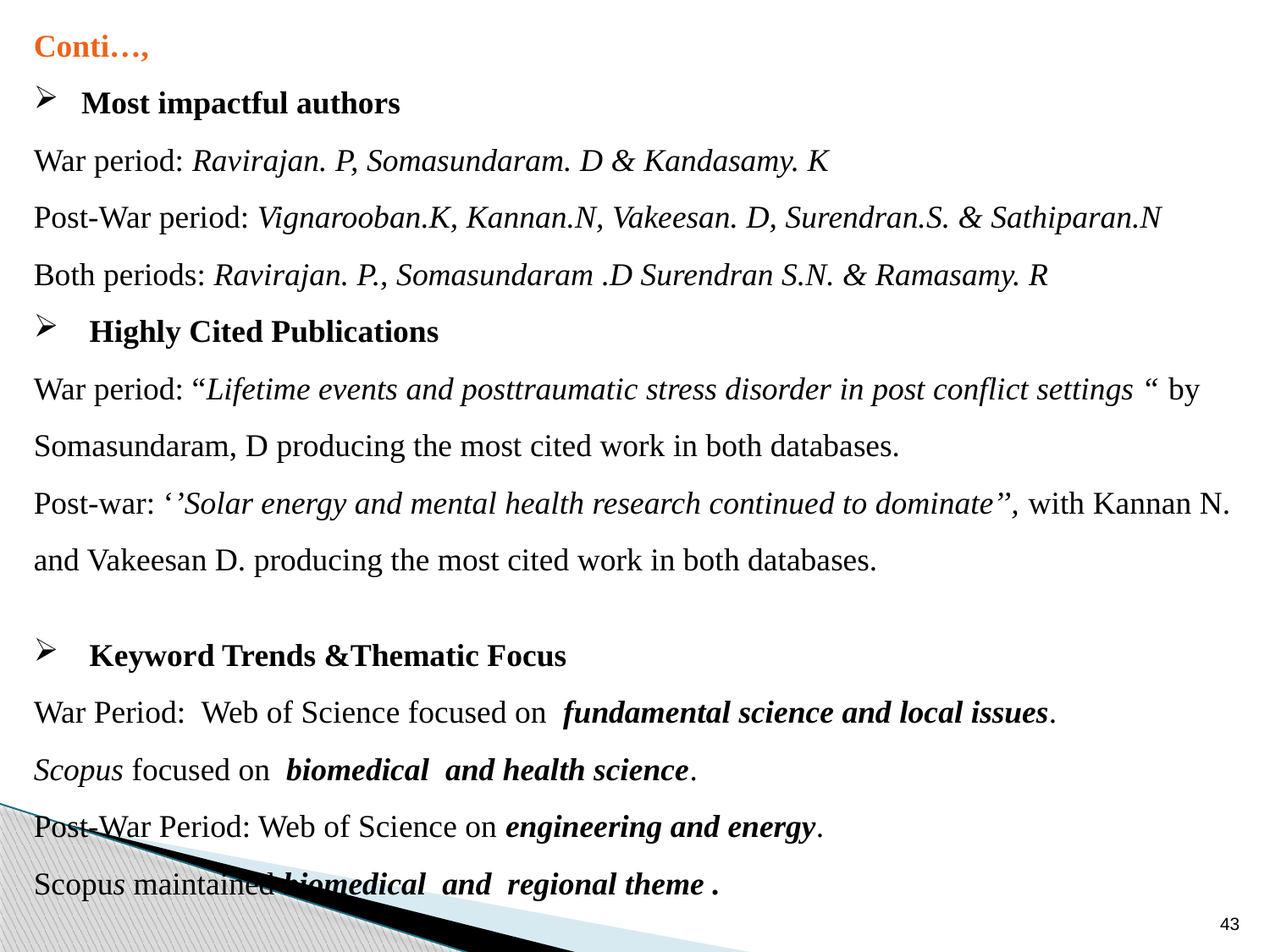

Conti…,
Most impactful authors
War period: Ravirajan. P, Somasundaram. D & Kandasamy. K
Post-War period: Vignarooban.K, Kannan.N, Vakeesan. D, Surendran.S. & Sathiparan.N
Both periods: Ravirajan. P., Somasundaram .D Surendran S.N. & Ramasamy. R
 Highly Cited Publications
War period: “Lifetime events and posttraumatic stress disorder in post conflict settings “ by Somasundaram, D producing the most cited work in both databases.
Post-war: ‘’Solar energy and mental health research continued to dominate’’, with Kannan N. and Vakeesan D. producing the most cited work in both databases.

 Keyword Trends &Thematic Focus
War Period:  Web of Science focused on  fundamental science and local issues.
Scopus focused on  biomedical  and health science.
Post-War Period: Web of Science on engineering and energy.
Scopus maintained biomedical  and  regional theme .
43